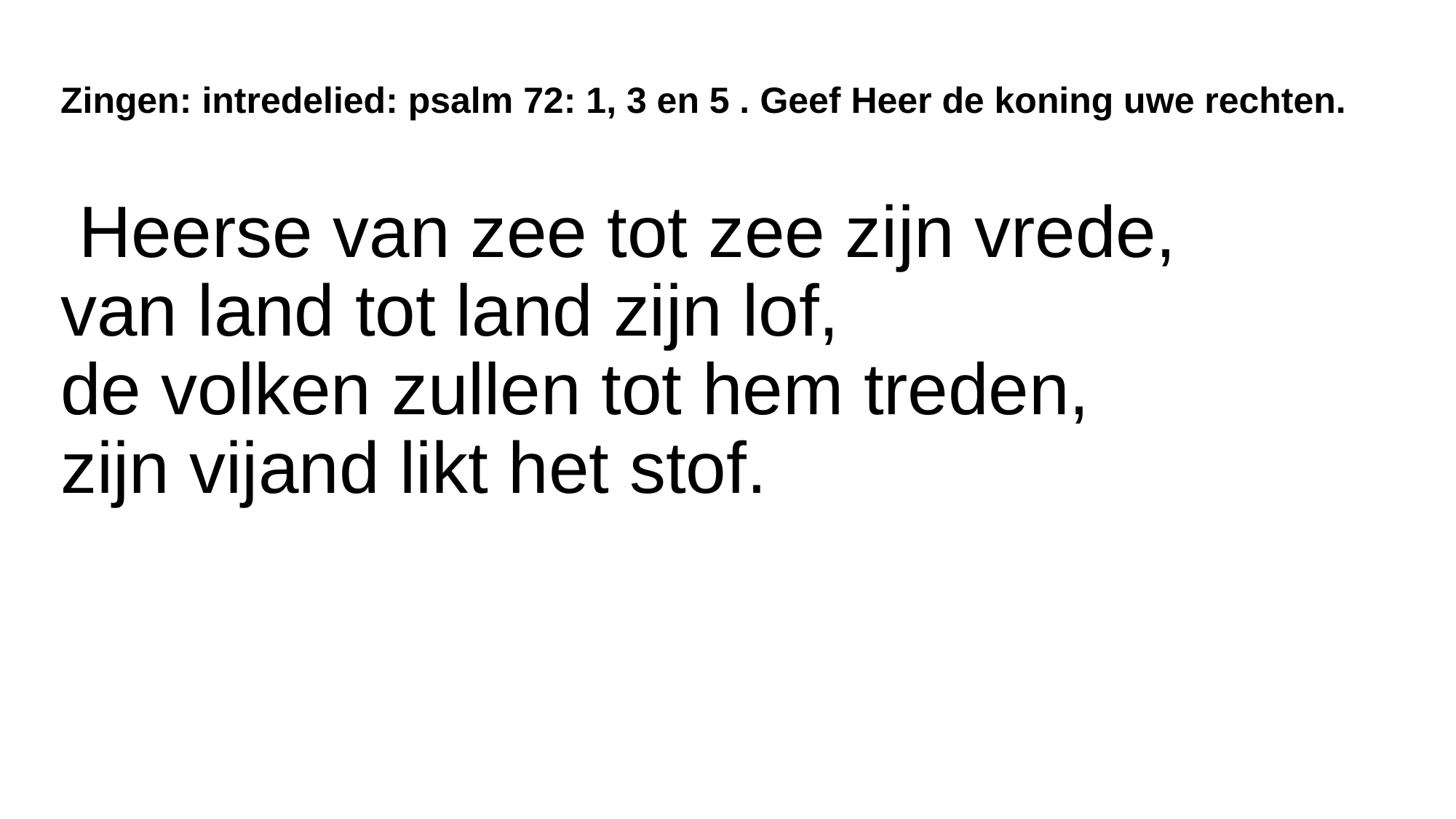

# Zingen: intredelied: psalm 72: 1, 3 en 5 . Geef Heer de koning uwe rechten.
Heerse van zee tot zee zijn vrede,
van land tot land zijn lof,
de volken zullen tot hem treden,
zijn vijand likt het stof.